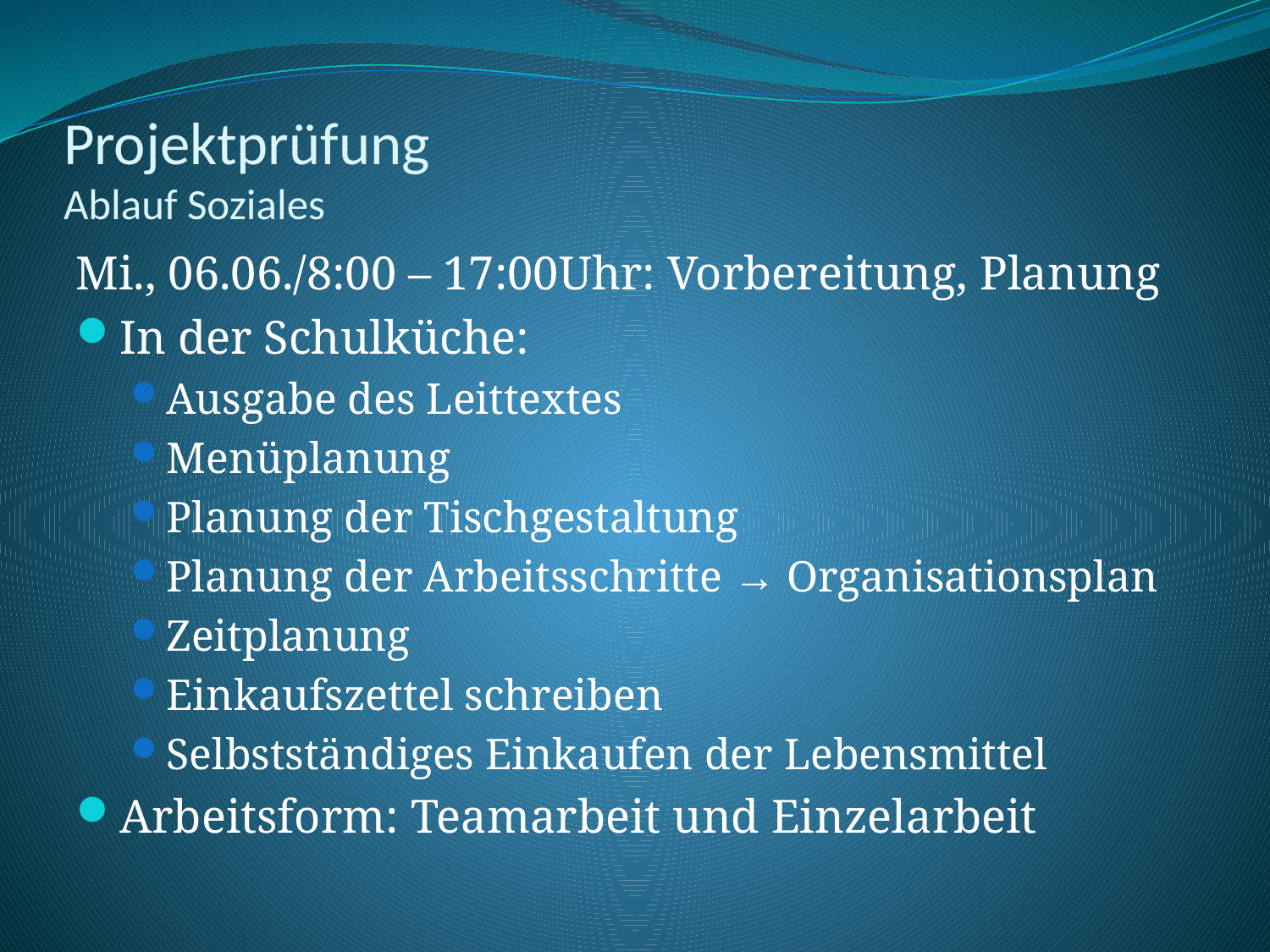

# Projektprüfung Ablauf Soziales
Mi., 06.06./8:00 – 17:00Uhr: Vorbereitung, Planung
In der Schulküche:
Ausgabe des Leittextes
Menüplanung
Planung der Tischgestaltung
Planung der Arbeitsschritte → Organisationsplan
Zeitplanung
Einkaufszettel schreiben
Selbstständiges Einkaufen der Lebensmittel
Arbeitsform: Teamarbeit und Einzelarbeit